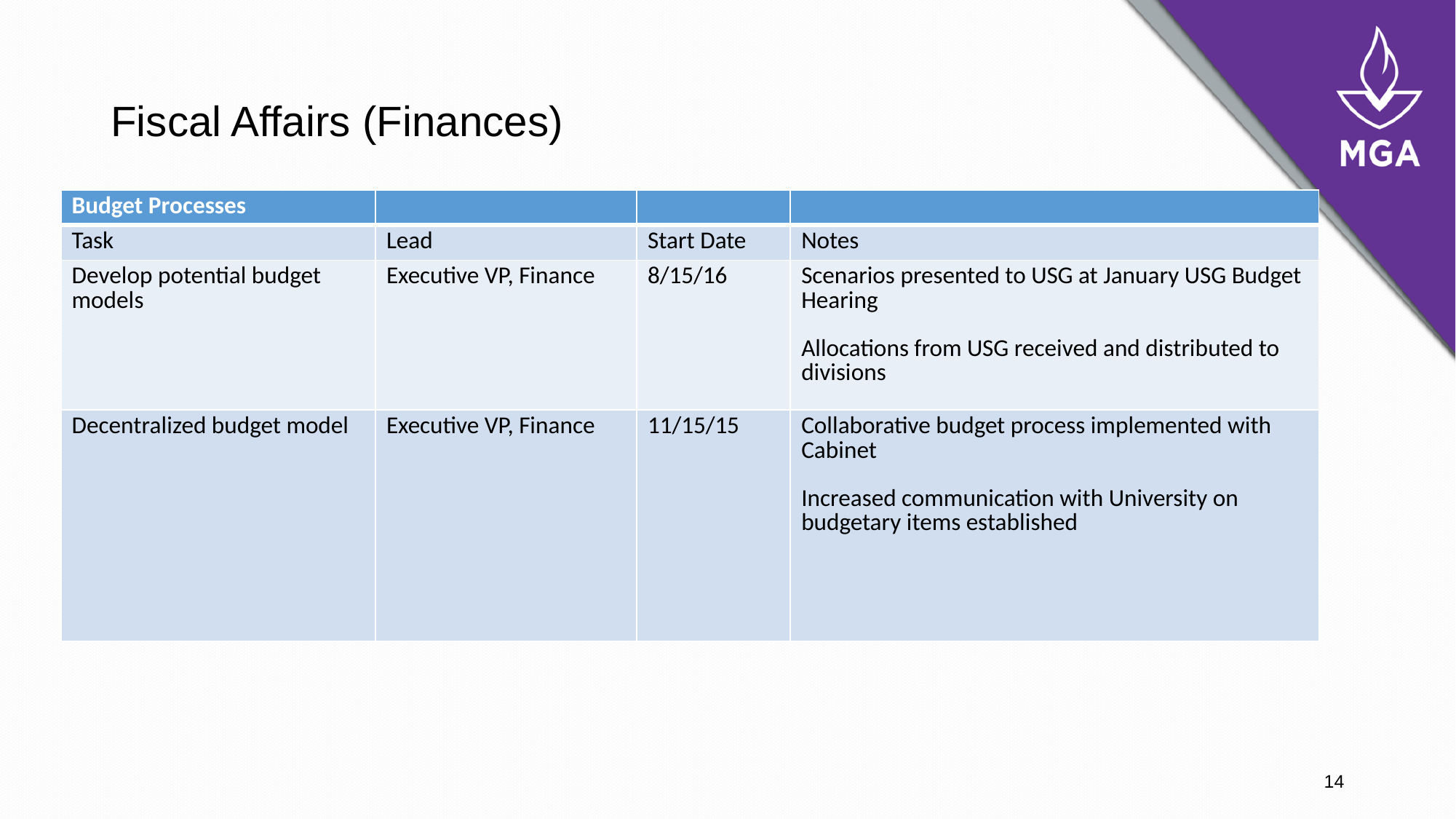

# Fiscal Affairs (Finances)
| Budget Processes |  |  |  |
| --- | --- | --- | --- |
| Task | Lead | Start Date | Notes |
| Develop potential budget models | Executive VP, Finance | 8/15/16 | Scenarios presented to USG at January USG Budget Hearing Allocations from USG received and distributed to divisions |
| Decentralized budget model | Executive VP, Finance | 11/15/15 | Collaborative budget process implemented with Cabinet Increased communication with University on budgetary items established |
14